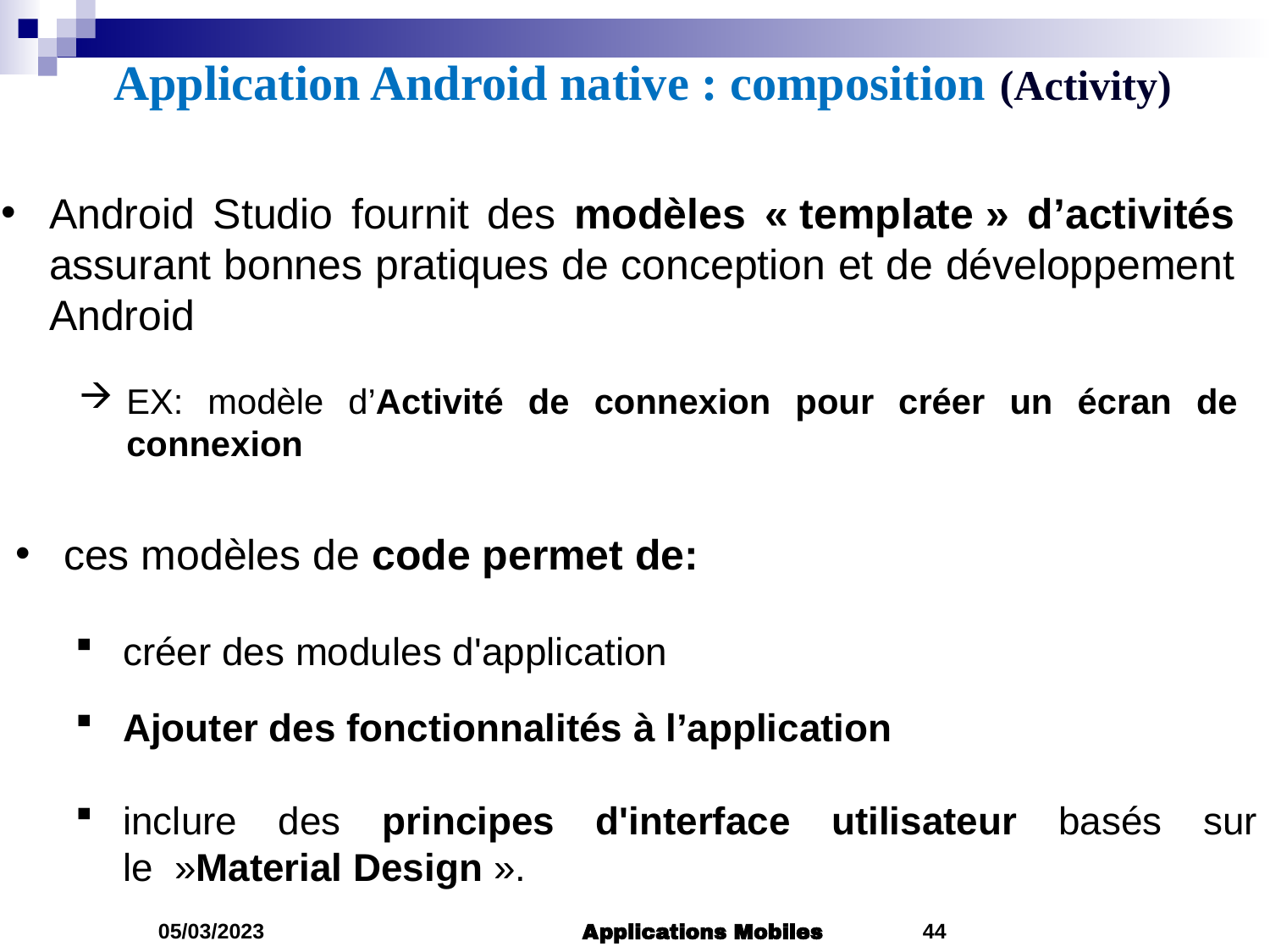

Application Android native : composition (Activity)
Android Studio fournit des modèles « template » d’activités assurant bonnes pratiques de conception et de développement Android
EX: modèle d’Activité de connexion pour créer un écran de connexion
ces modèles de code permet de:
créer des modules d'application

Ajouter des fonctionnalités à l’application

inclure des principes d'interface utilisateur basés sur le  »Material Design ».
05/03/2023
Applications Mobiles
44